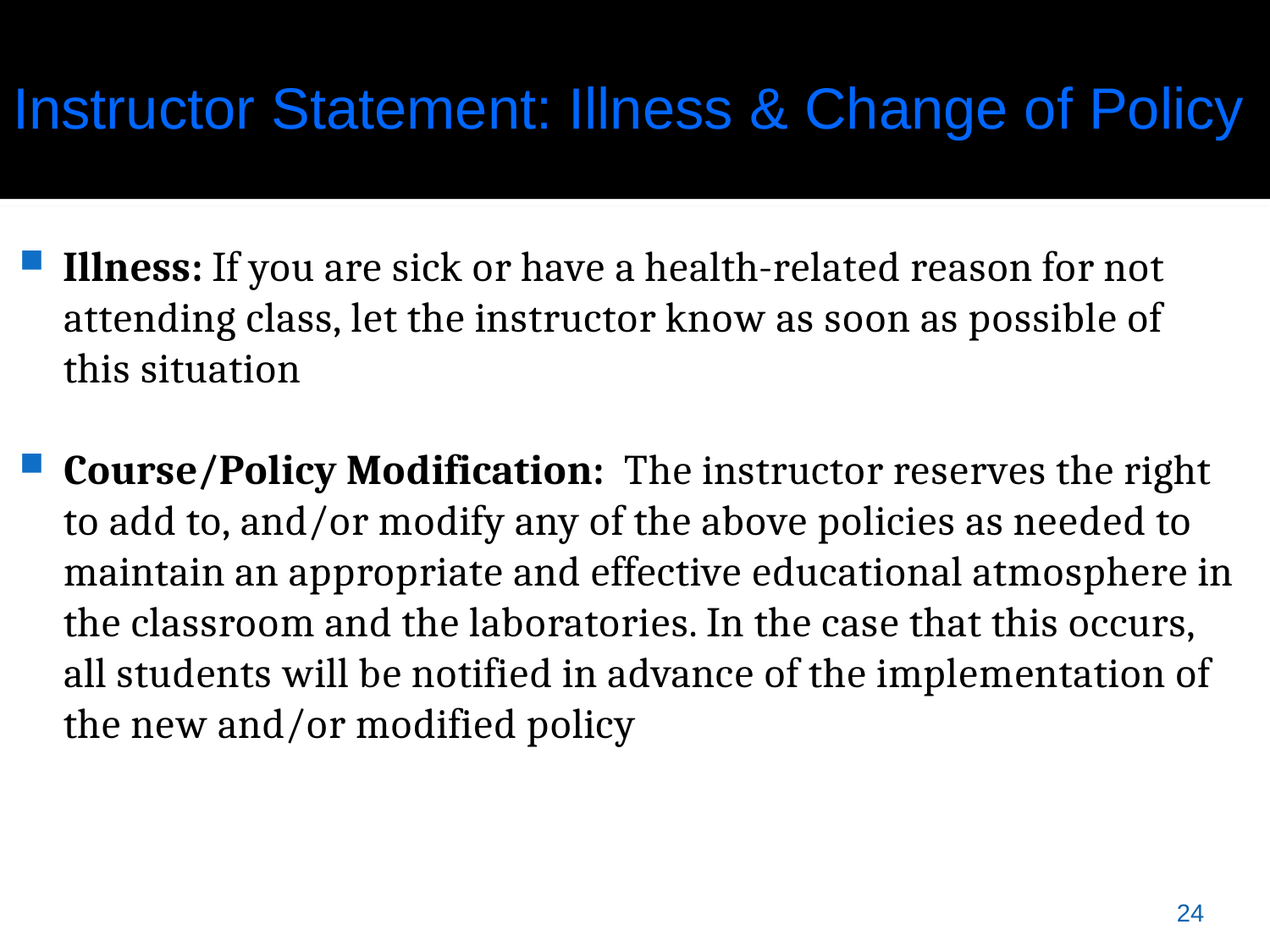

# Instructor Statement: Illness & Change of Policy

Illness: If you are sick or have a health-related reason for not attending class, let the instructor know as soon as possible of this situation

Course/Policy Modification:  The instructor reserves the right to add to, and/or modify any of the above policies as needed to maintain an appropriate and effective educational atmosphere in the classroom and the laboratories. In the case that this occurs, all students will be notified in advance of the implementation of the new and/or modified policy

24